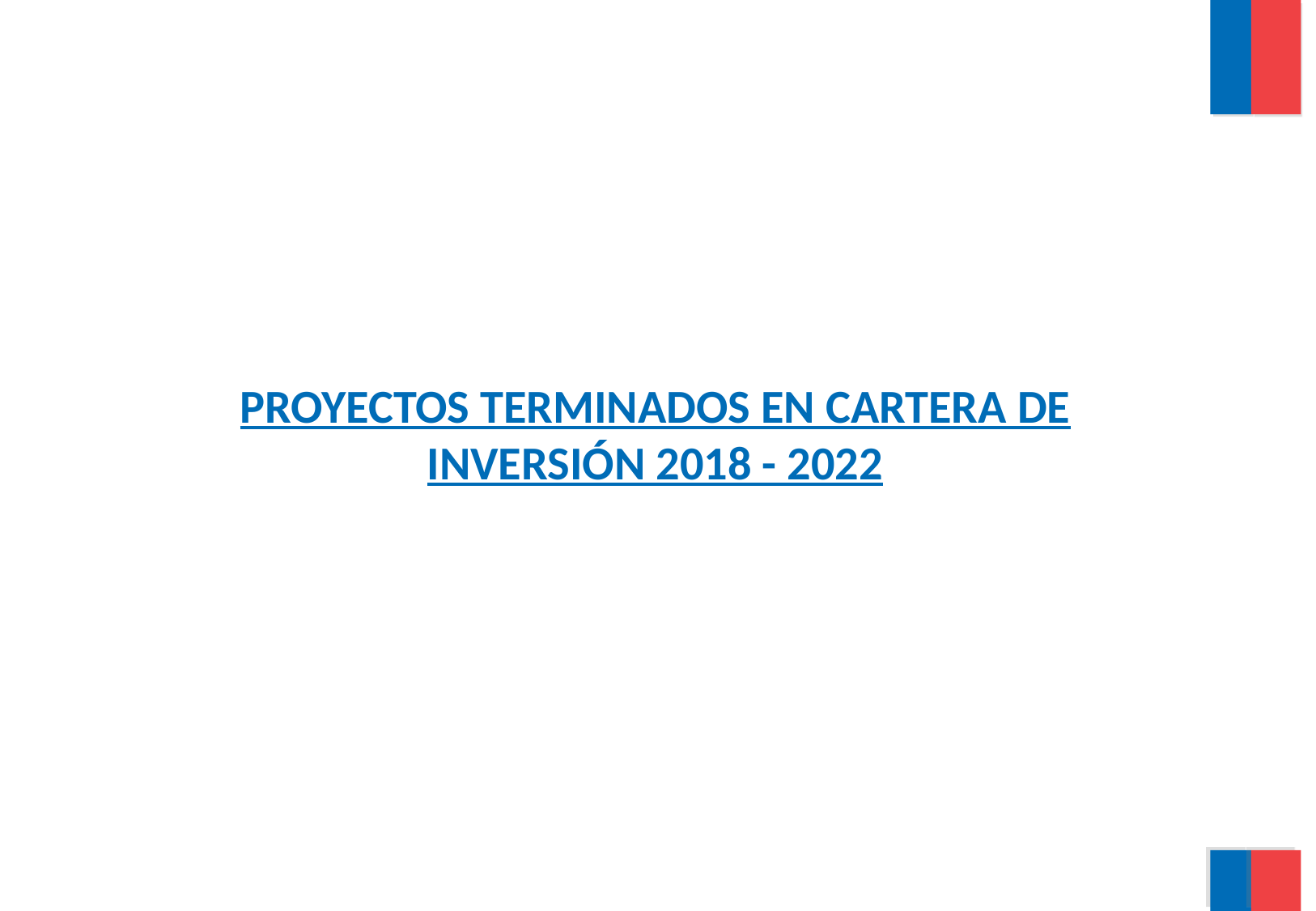

# PROYECTOS TERMINADOS en CARTERA DE INVERSIÓN 2018 - 2022